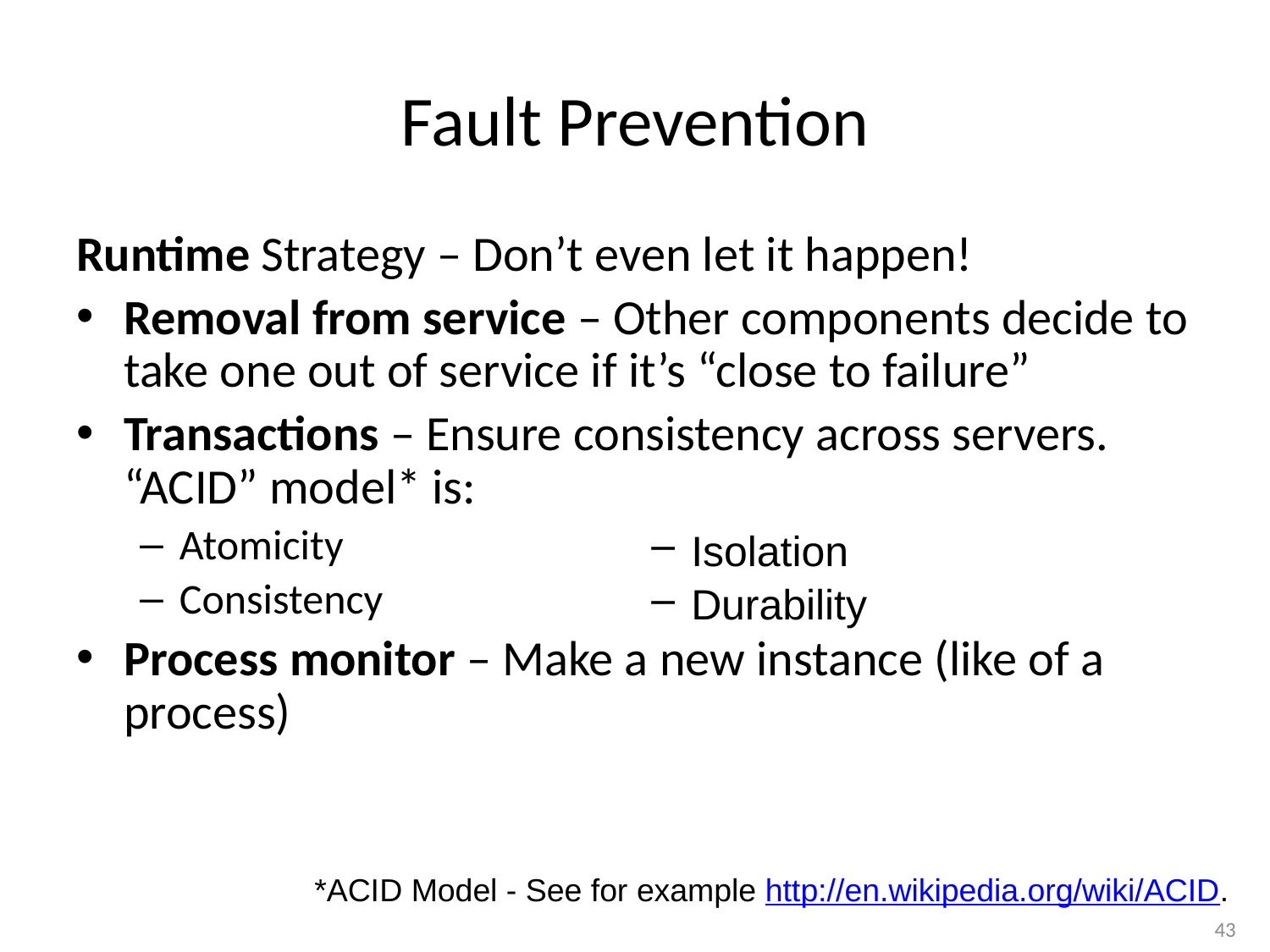

# Fault Prevention
Runtime Strategy – Don’t even let it happen!
Removal from service – Other components decide to take one out of service if it’s “close to failure”
Transactions – Ensure consistency across servers.  “ACID” model* is:
Atomicity
Consistency
Process monitor – Make a new instance (like of a process)
Isolation
Durability
*ACID Model - See for example http://en.wikipedia.org/wiki/ACID.